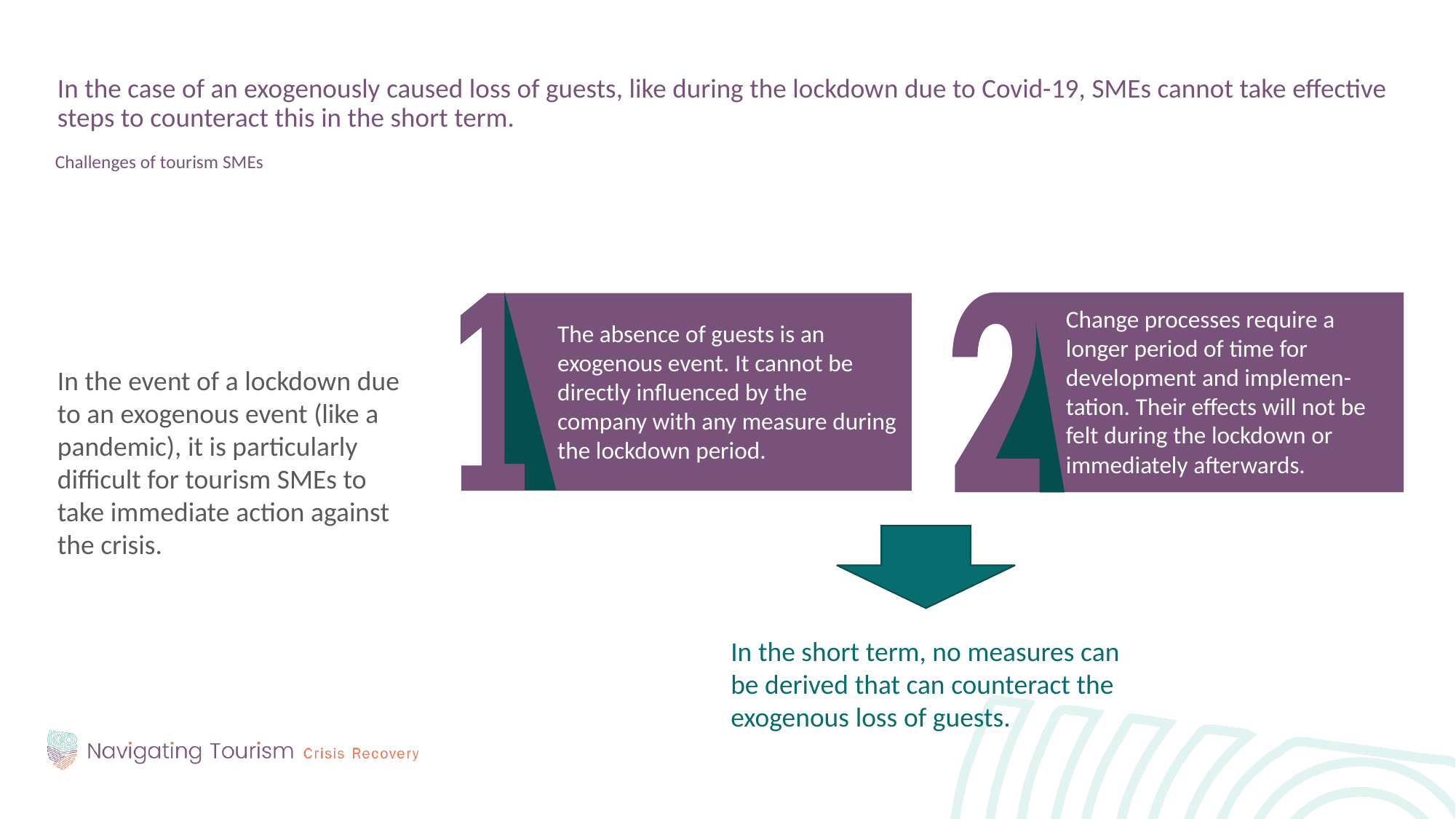

In the case of an exogenously caused loss of guests, like during the lockdown due to Covid-19, SMEs cannot take effective steps to counteract this in the short term.
Challenges of tourism SMEs
In the event of a lockdown due to an exogenous event (like a  pandemic), it is particularly difficult for tourism SMEs to take immediate action against the crisis.

Change processes require a longer period of time for development and implemen-tation. Their effects will not be felt during the lockdown or immediately afterwards.
The absence of guests is an exogenous event. It cannot be directly influenced by the company with any measure during the lockdown period.

In the short term, no measures can be derived that can counteract the exogenous loss of guests.